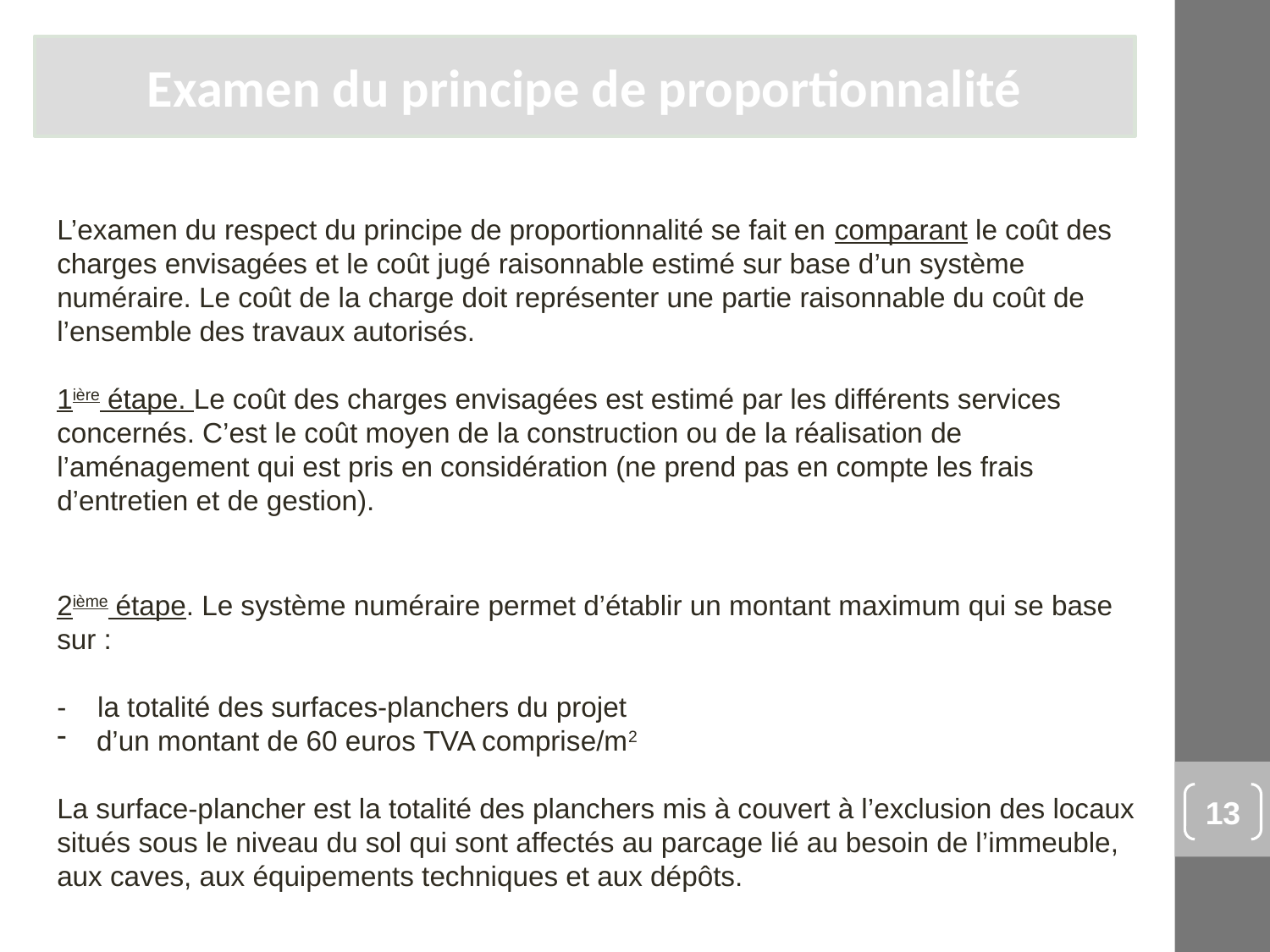

Examen du principe de proportionnalité

L’examen du respect du principe de proportionnalité se fait en comparant le coût des charges envisagées et le coût jugé raisonnable estimé sur base d’un système numéraire. Le coût de la charge doit représenter une partie raisonnable du coût de l’ensemble des travaux autorisés.

1ière étape. Le coût des charges envisagées est estimé par les différents services concernés. C’est le coût moyen de la construction ou de la réalisation de l’aménagement qui est pris en considération (ne prend pas en compte les frais d’entretien et de gestion).

2ième étape. Le système numéraire permet d’établir un montant maximum qui se base sur :

-    la totalité des surfaces-planchers du projet
d’un montant de 60 euros TVA comprise/m2

La surface-plancher est la totalité des planchers mis à couvert à l’exclusion des locaux situés sous le niveau du sol qui sont affectés au parcage lié au besoin de l’immeuble, aux caves, aux équipements techniques et aux dépôts.
13